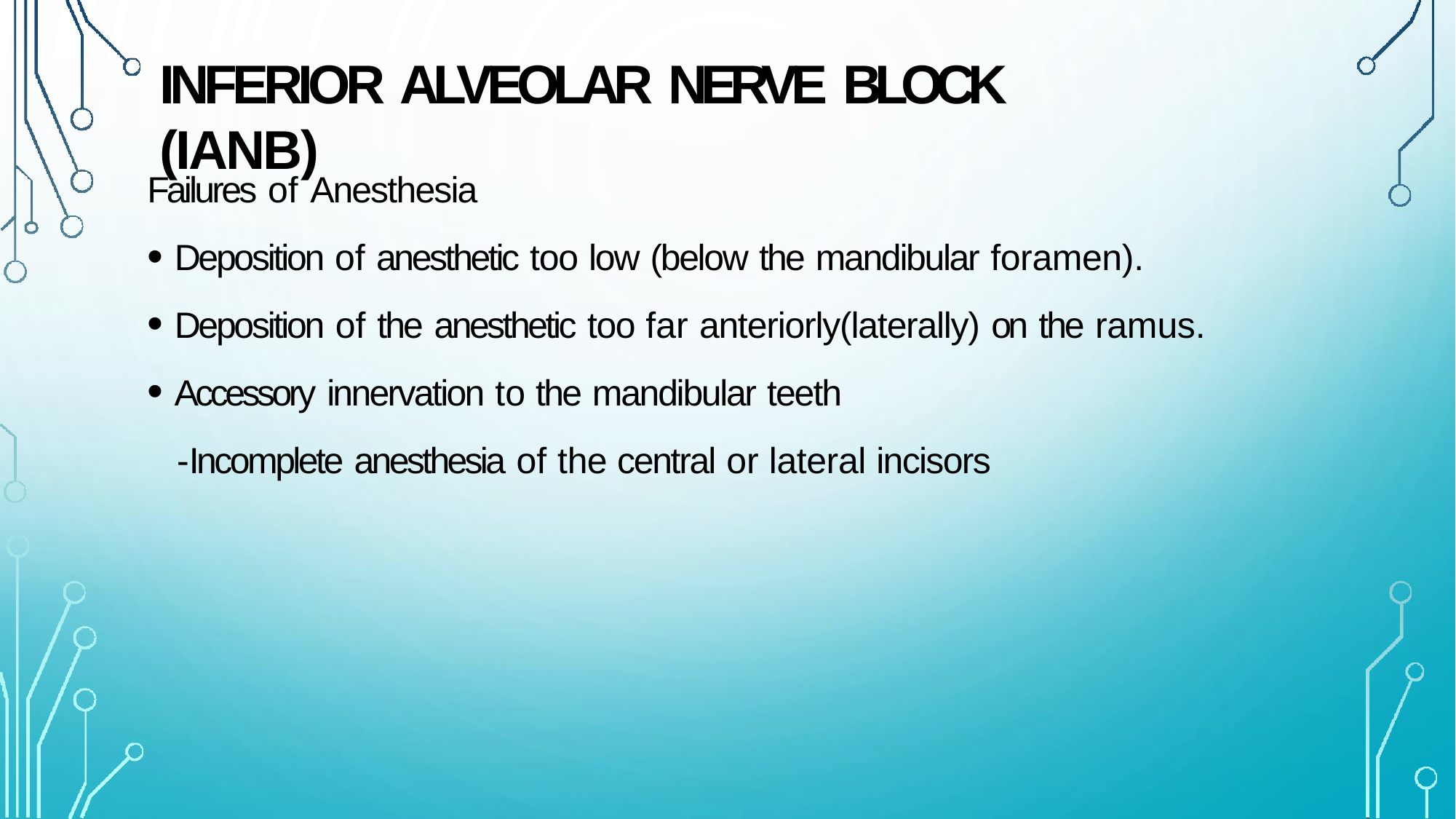

# INFERIOR ALVEOLAR NERVE BLOCK (IANB)
Failures of Anesthesia
Deposition of anesthetic too low (below the mandibular foramen).
Deposition of the anesthetic too far anteriorly(laterally) on the ramus.
Accessory innervation to the mandibular teeth
   -Incomplete anesthesia of the central or lateral incisors